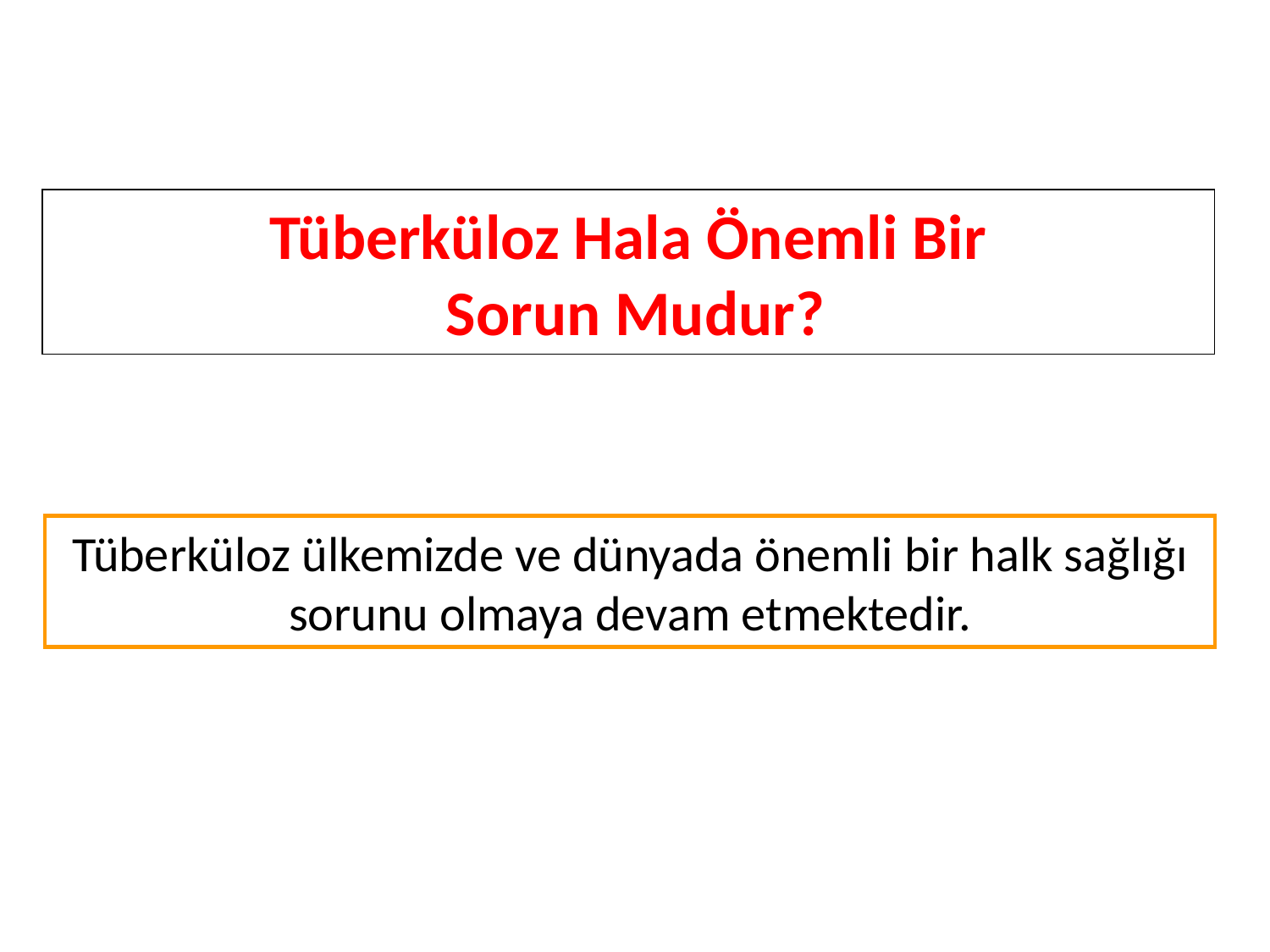

Tüberküloz Hala Önemli Bir
 Sorun Mudur?
Tüberküloz ülkemizde ve dünyada önemli bir halk sağlığı sorunu olmaya devam etmektedir.